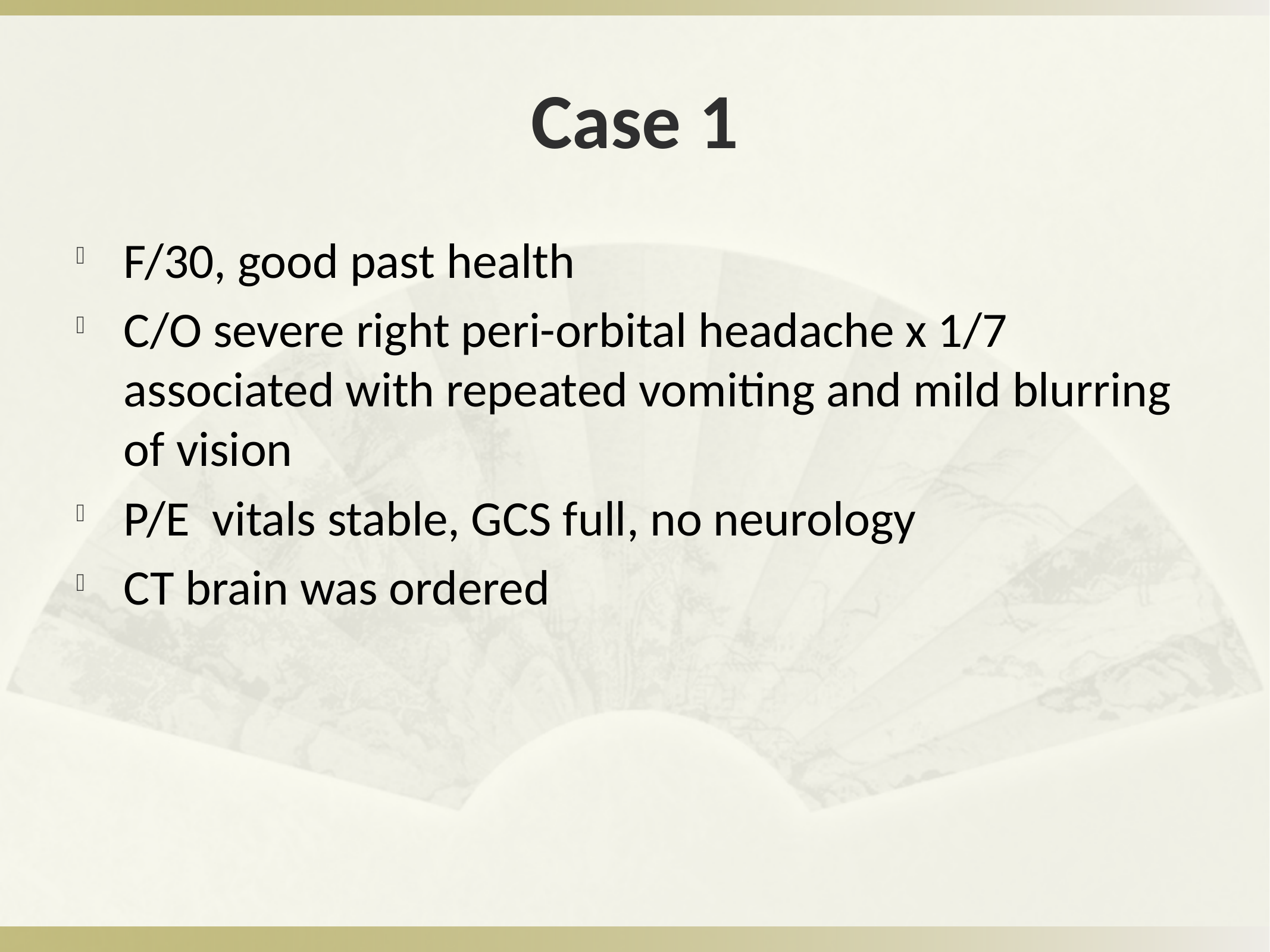

# Case 1
F/30, good past health
C/O severe right peri-orbital headache x 1/7 associated with repeated vomiting and mild blurring of vision
P/E  vitals stable, GCS full, no neurology
CT brain was ordered